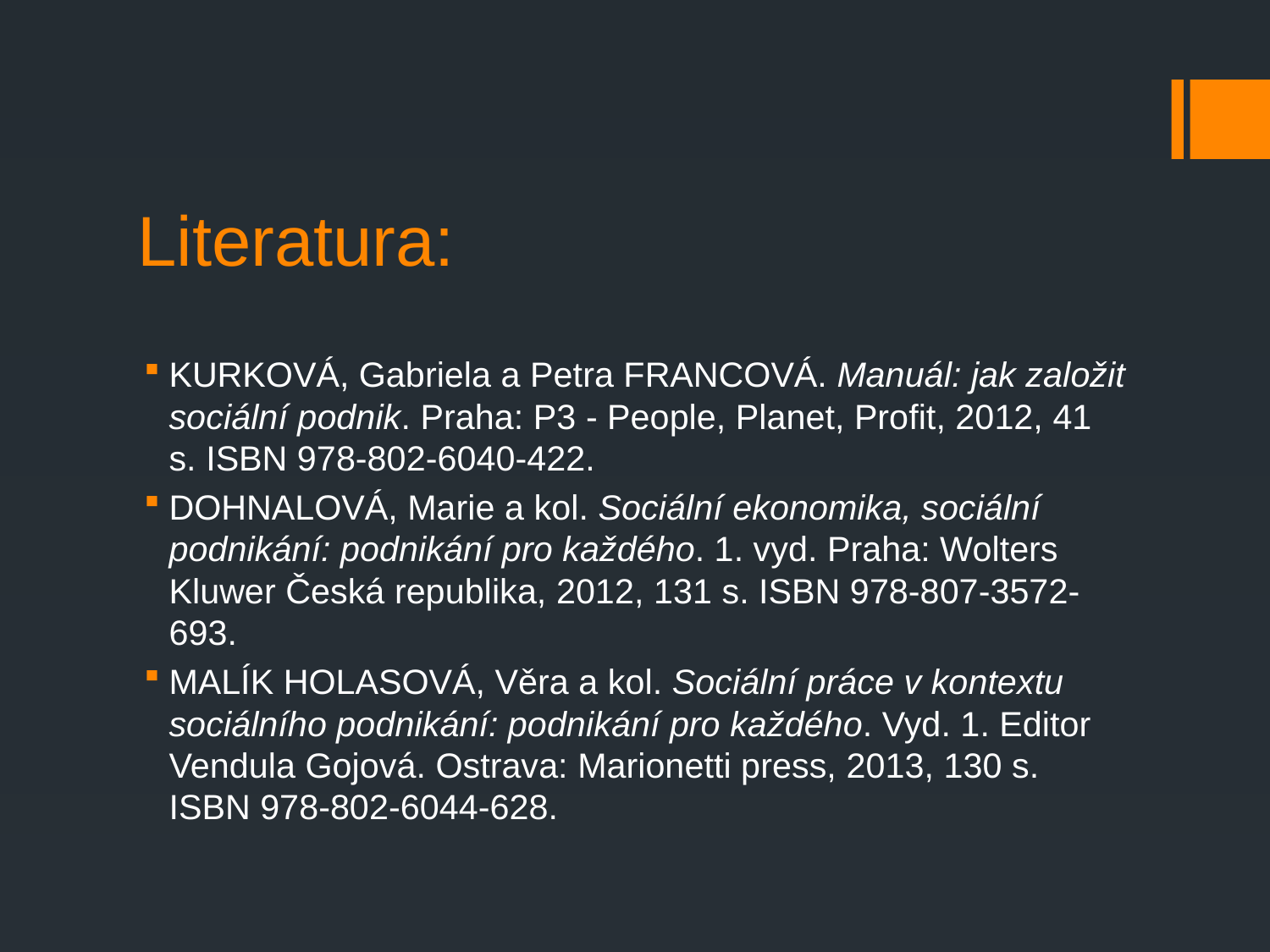

# Literatura:
KURKOVÁ, Gabriela a Petra FRANCOVÁ. Manuál: jak založit sociální podnik. Praha: P3 - People, Planet, Profit, 2012, 41 s. ISBN 978-802-6040-422.
DOHNALOVÁ, Marie a kol. Sociální ekonomika, sociální podnikání: podnikání pro každého. 1. vyd. Praha: Wolters Kluwer Česká republika, 2012, 131 s. ISBN 978-807-3572-693.
MALÍK HOLASOVÁ, Věra a kol. Sociální práce v kontextu sociálního podnikání: podnikání pro každého. Vyd. 1. Editor Vendula Gojová. Ostrava: Marionetti press, 2013, 130 s. ISBN 978-802-6044-628.